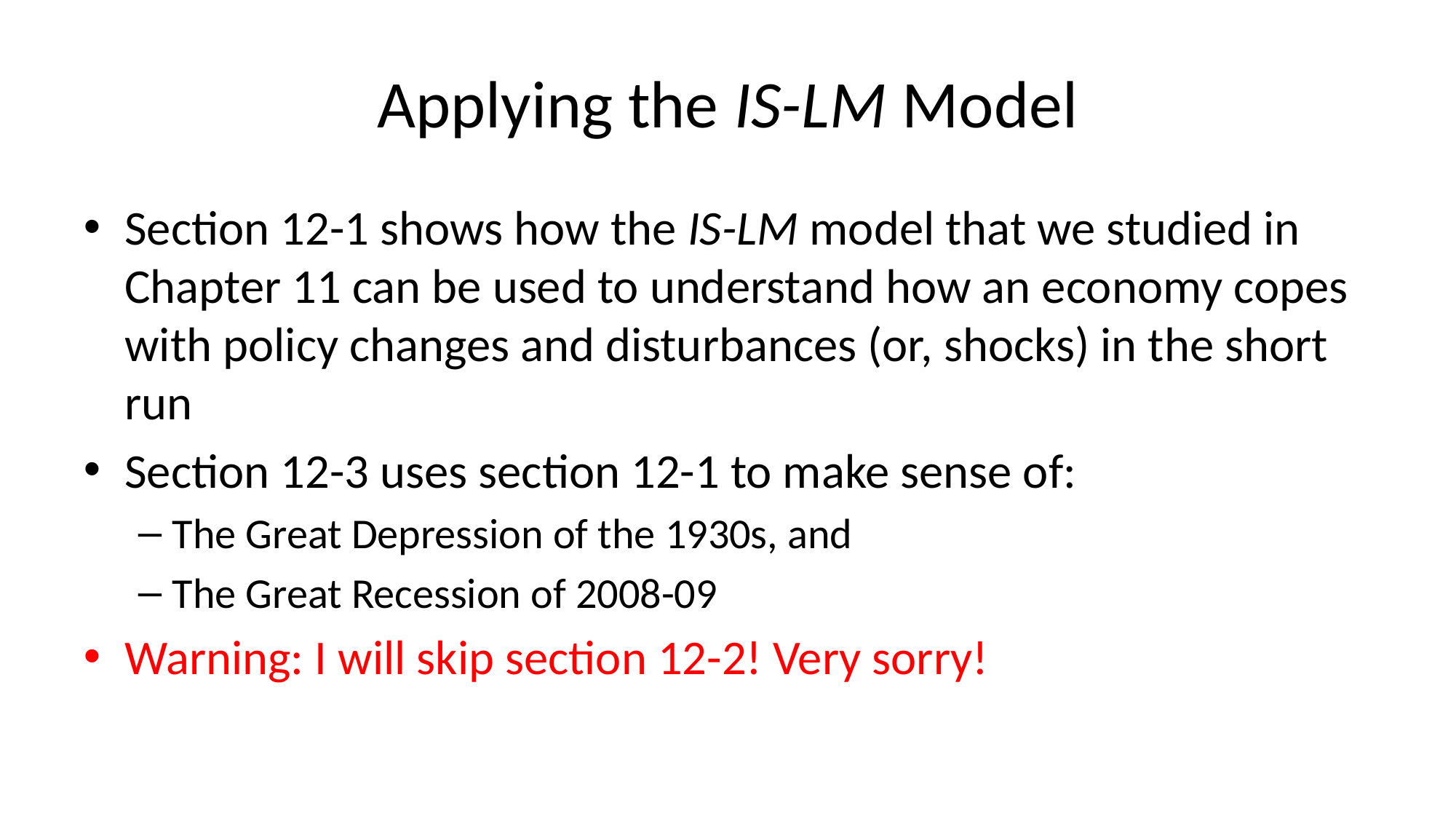

# Applying the IS-LM Model
Section 12-1 shows how the IS-LM model that we studied in Chapter 11 can be used to understand how an economy copes with policy changes and disturbances (or, shocks) in the short run
Section 12-3 uses section 12-1 to make sense of:
The Great Depression of the 1930s, and
The Great Recession of 2008-09
Warning: I will skip section 12-2! Very sorry!